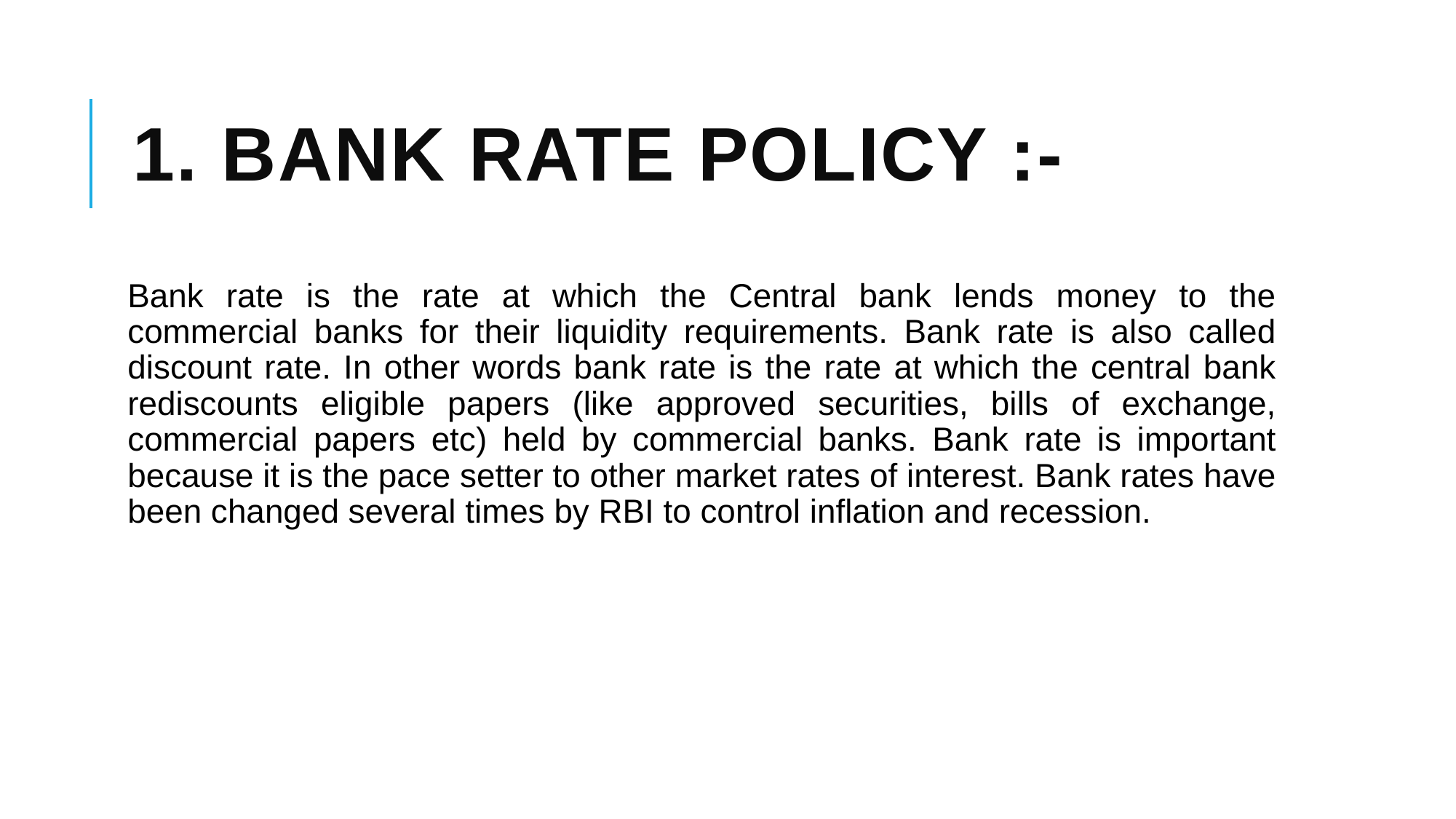

# 1. Bank Rate Policy :-
Bank rate is the rate at which the Central bank lends money to the commercial banks for their liquidity requirements. Bank rate is also called discount rate. In other words bank rate is the rate at which the central bank rediscounts eligible papers (like approved securities, bills of exchange, commercial papers etc) held by commercial banks. Bank rate is important because it is the pace setter to other market rates of interest. Bank rates have been changed several times by RBI to control inflation and recession.